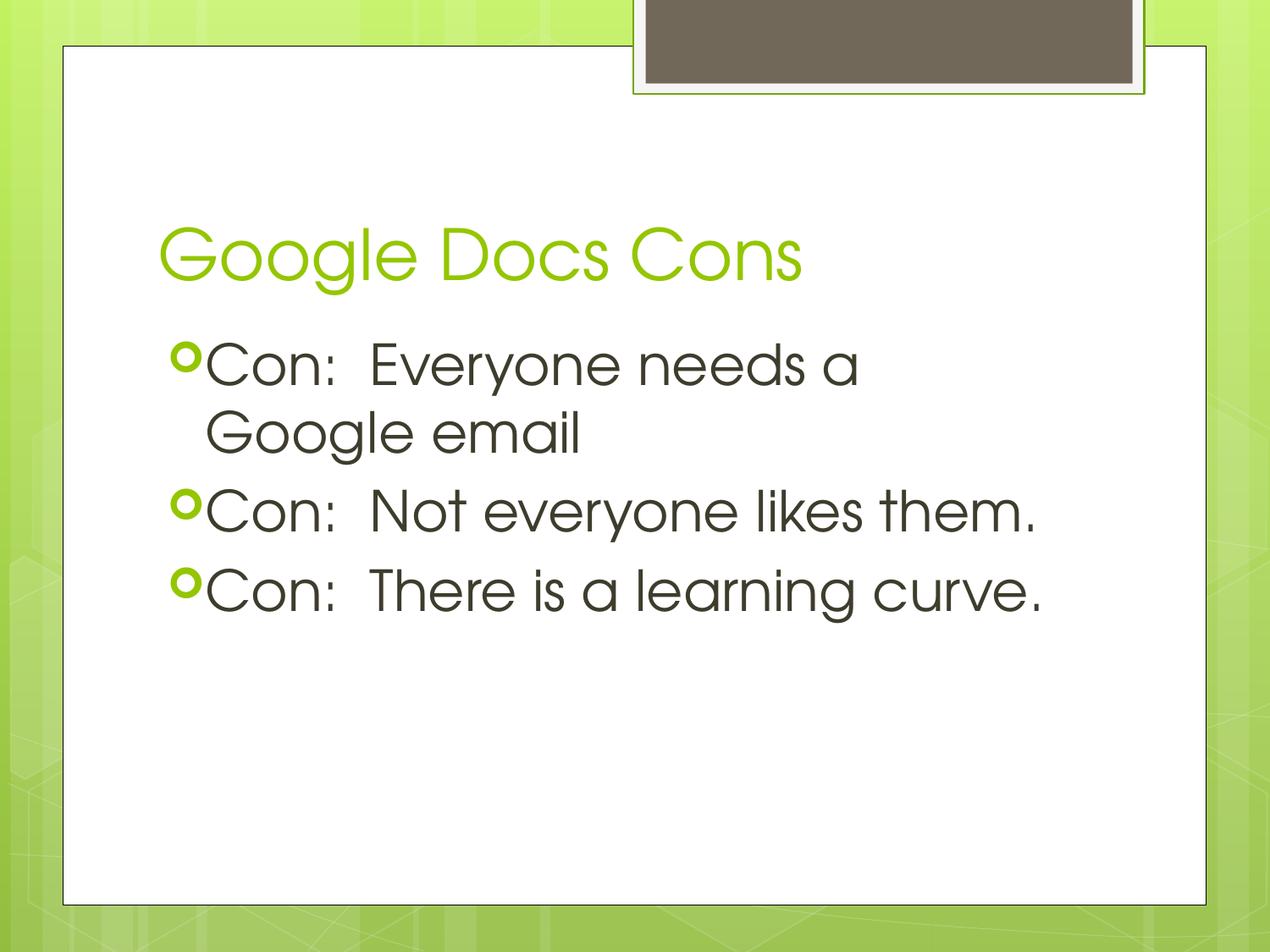

# Google Docs Cons
Con:  Everyone needs a Google email
Con:  Not everyone likes them.
Con:  There is a learning curve.